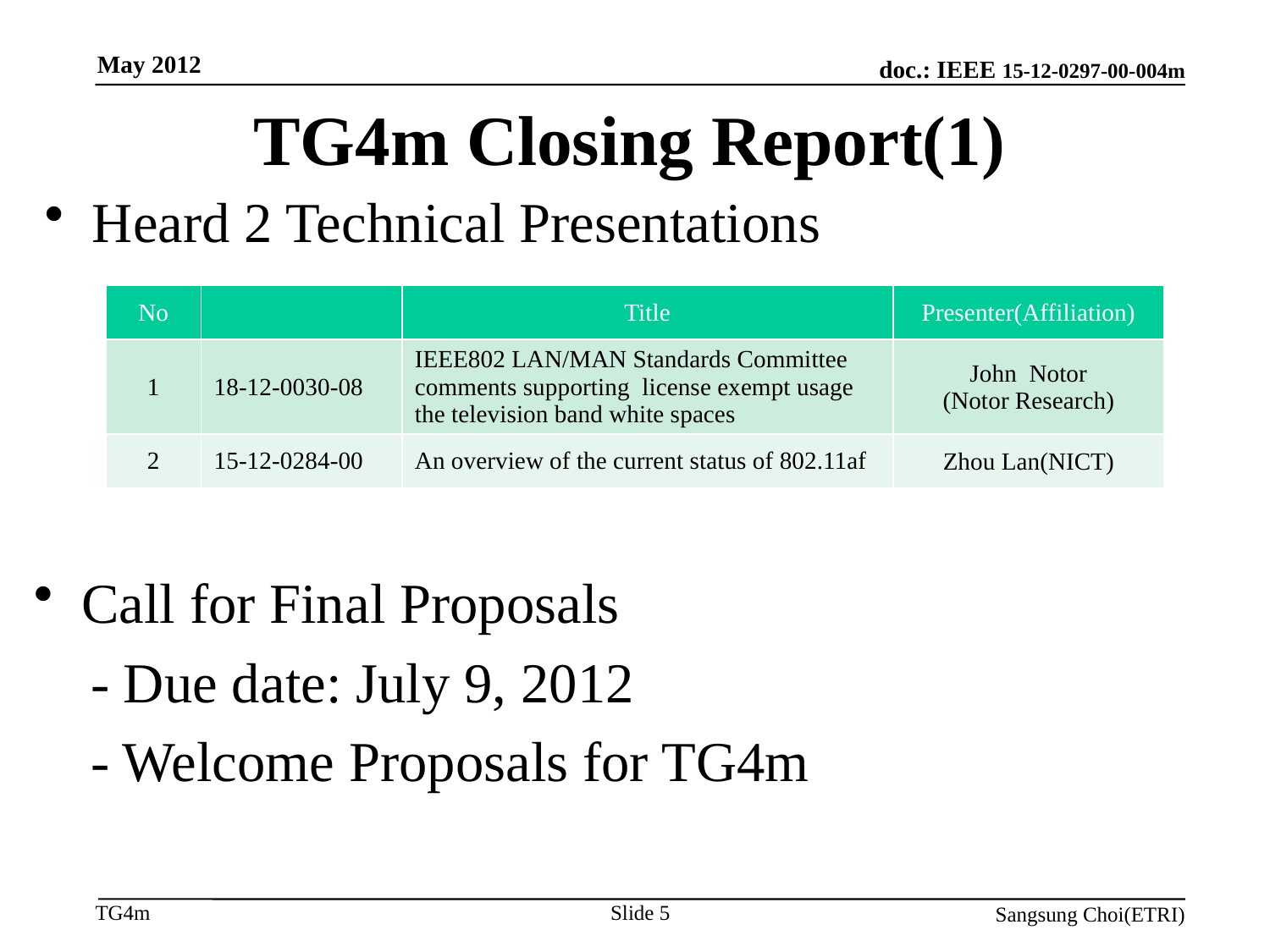

May 2012
# TG4m Closing Report(1)
Heard 2 Technical Presentations
| No |  | Title | Presenter(Affiliation) |
| --- | --- | --- | --- |
| 1 | 18-12-0030-08 | IEEE802 LAN/MAN Standards Committee comments supporting license exempt usage the television band white spaces | John Notor (Notor Research) |
| 2 | 15-12-0284-00 | An overview of the current status of 802.11af | Zhou Lan(NICT) |
Call for Final Proposals
    - Due date: July 9, 2012
    - Welcome Proposals for TG4m

Slide 5
Sangsung Choi(ETRI)